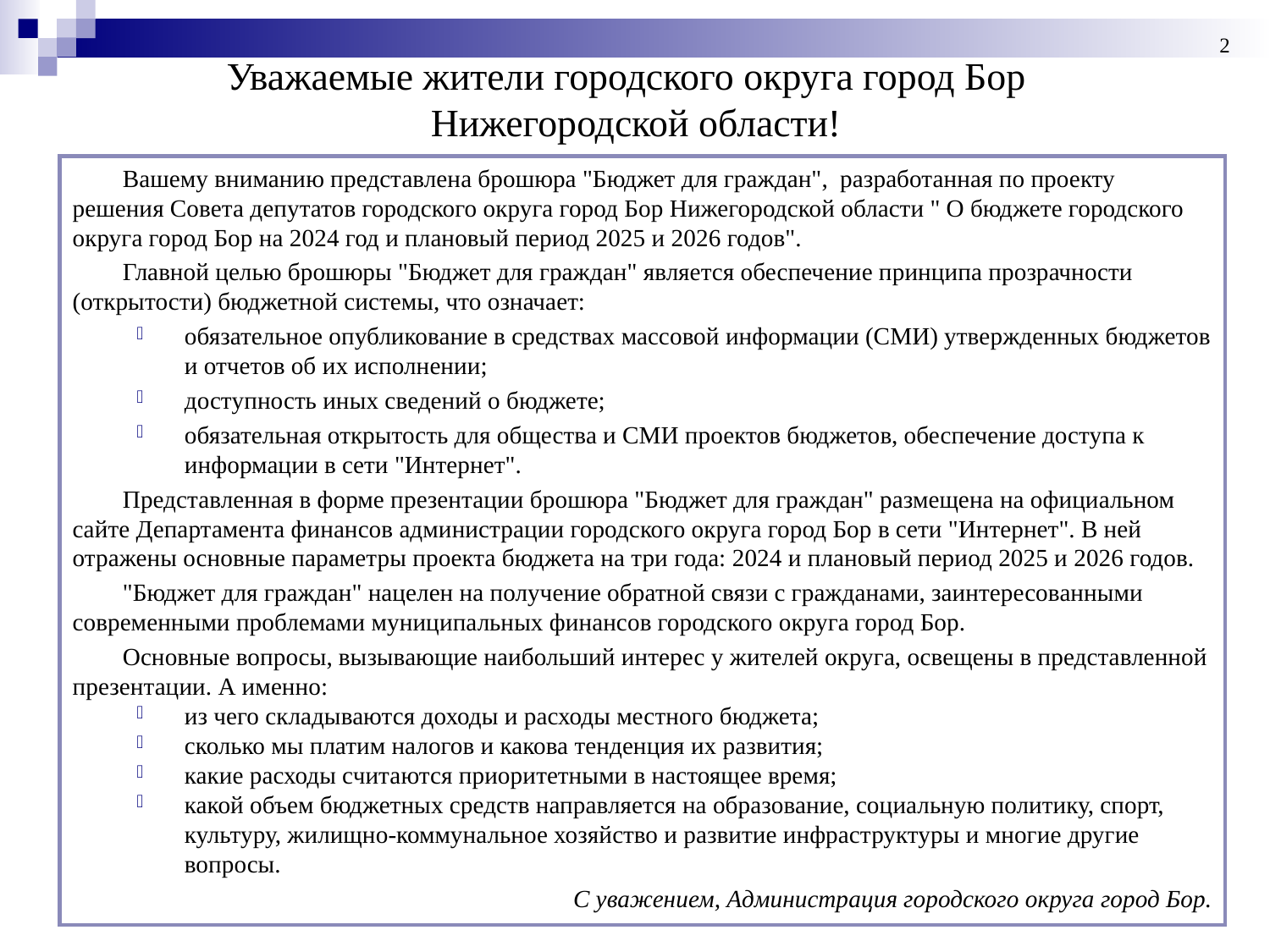

2
# Уважаемые жители городского округа город Бор Нижегородской области!
Вашему вниманию представлена брошюра "Бюджет для граждан",  разработанная по проекту решения Совета депутатов городского округа город Бор Нижегородской области " О бюджете городского округа город Бор на 2024 год и плановый период 2025 и 2026 годов".
Главной целью брошюры "Бюджет для граждан" является обеспечение принципа прозрачности (открытости) бюджетной системы, что означает:
обязательное опубликование в средствах массовой информации (СМИ) утвержденных бюджетов и отчетов об их исполнении;
доступность иных сведений о бюджете;
обязательная открытость для общества и СМИ проектов бюджетов, обеспечение доступа к информации в сети "Интернет".
Представленная в форме презентации брошюра "Бюджет для граждан" размещена на официальном сайте Департамента финансов администрации городского округа город Бор в сети "Интернет". В ней отражены основные параметры проекта бюджета на три года: 2024 и плановый период 2025 и 2026 годов.
"Бюджет для граждан" нацелен на получение обратной связи с гражданами, заинтересованными современными проблемами муниципальных финансов городского округа город Бор.
Основные вопросы, вызывающие наибольший интерес у жителей округа, освещены в представленной презентации. А именно:
из чего складываются доходы и расходы местного бюджета;
сколько мы платим налогов и какова тенденция их развития;
какие расходы считаются приоритетными в настоящее время;
какой объем бюджетных средств направляется на образование, социальную политику, спорт, культуру, жилищно-коммунальное хозяйство и развитие инфраструктуры и многие другие вопросы.
 С уважением, Администрация городского округа город Бор.